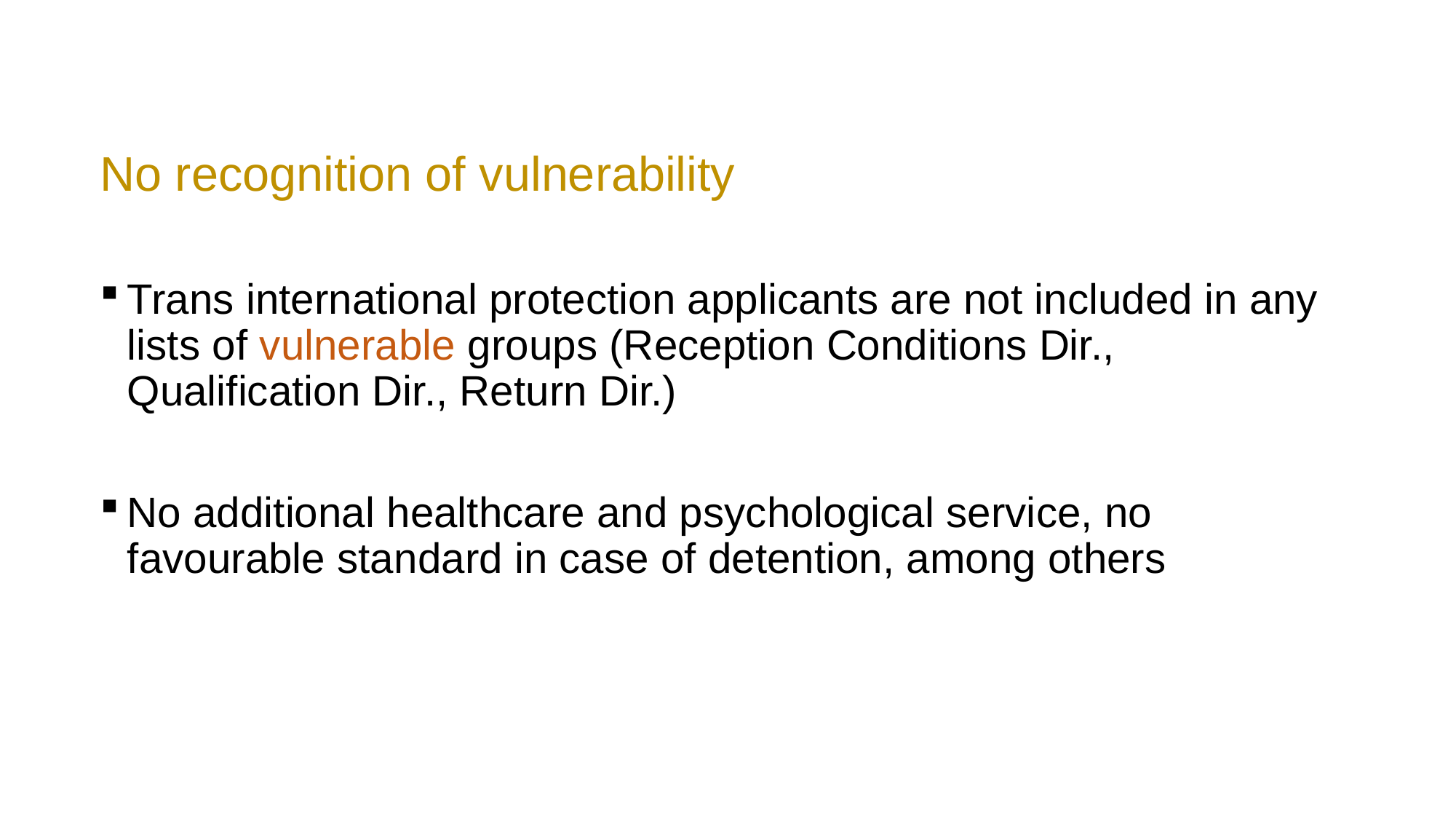

No recognition of vulnerability

Trans international protection applicants are not included in any lists of vulnerable groups (Reception Conditions Dir., Qualification Dir., Return Dir.)

No additional healthcare and psychological service, no favourable standard in case of detention, among others